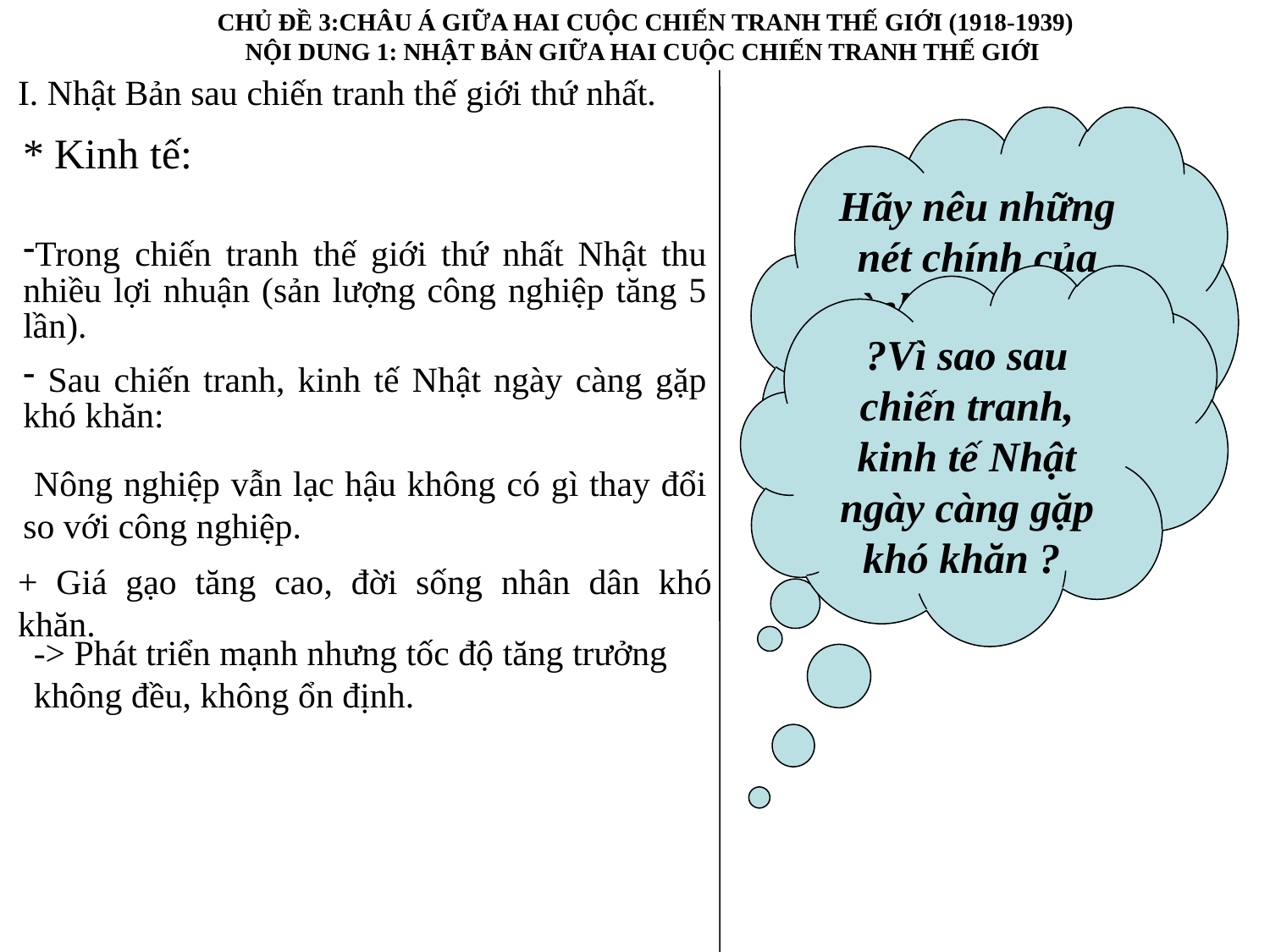

CHỦ ĐỀ 3:CHÂU Á GIỮA HAI CUỘC CHIẾN TRANH THẾ GIỚI (1918-1939)
NỘI DUNG 1: NHẬT BẢN GIỮA HAI CUỘC CHIẾN TRANH THẾ GIỚI
I. Nhật Bản sau chiến tranh thế giới thứ nhất.

Hãy nêu những nét chính của tình hình kinh tế nước Nhật sau chiến tranh thế giới thứ nhất?
* Kinh tế:
Trong chiến tranh thế giới thứ nhất Nhật thu nhiều lợi nhuận (sản lượng công nghiệp tăng 5 lần).
 Sau chiến tranh, kinh tế Nhật ngày càng gặp khó khăn:
?Vì sao sau chiến tranh, kinh tế Nhật ngày càng gặp khó khăn ?
 Nông nghiệp vẫn lạc hậu không có gì thay đổi so với công nghiệp.
+ Giá gạo tăng cao, đời sống nhân dân khó khăn.
-> Phát triển mạnh nhưng tốc độ tăng trưởng không đều, không ổn định.